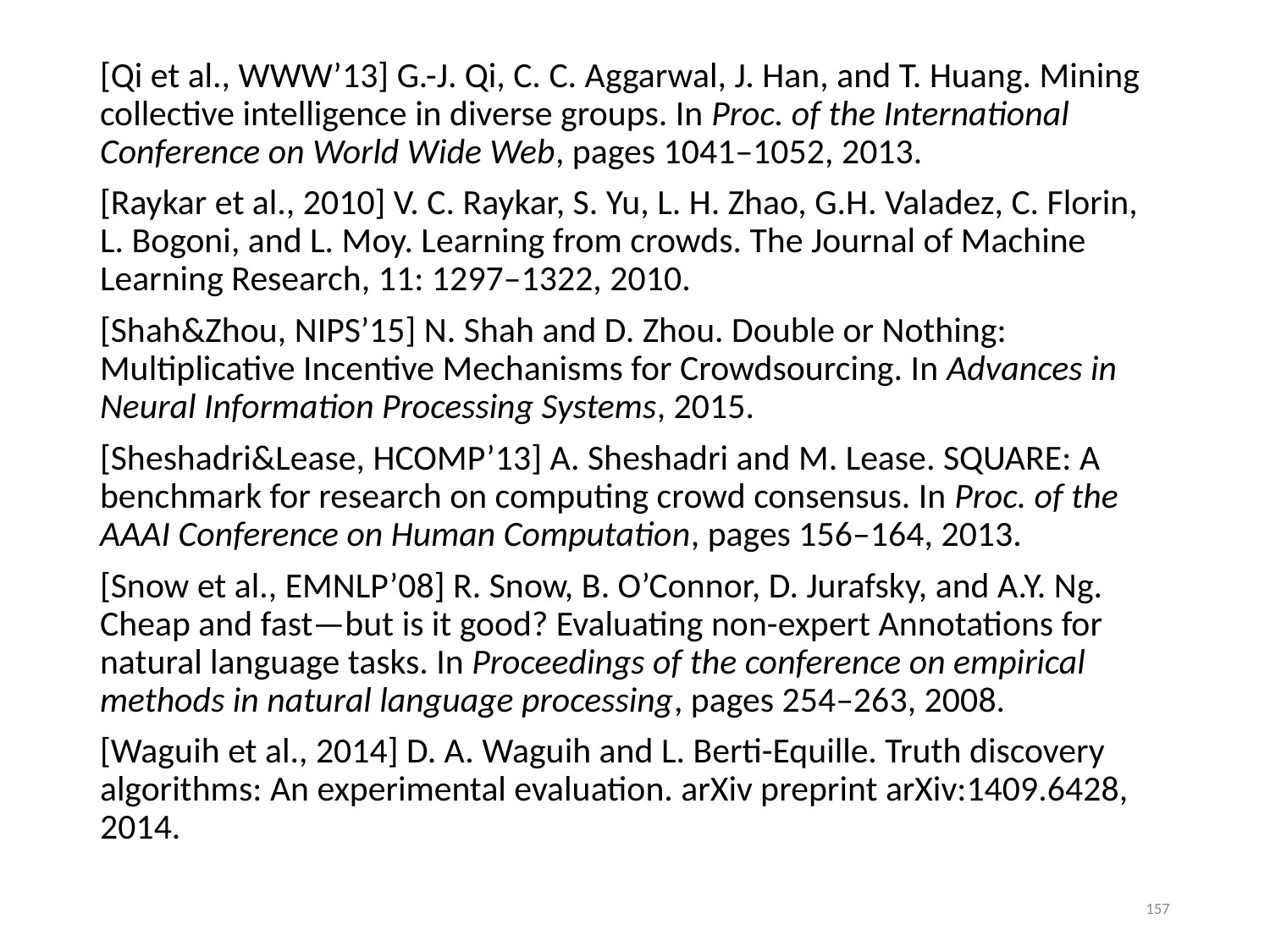

[Qi et al., WWW’13] G.-J. Qi, C. C. Aggarwal, J. Han, and T. Huang. Mining collective intelligence in diverse groups. In Proc. of the International Conference on World Wide Web, pages 1041–1052, 2013.
[Raykar et al., 2010] V. C. Raykar, S. Yu, L. H. Zhao, G.H. Valadez, C. Florin, L. Bogoni, and L. Moy. Learning from crowds. The Journal of Machine Learning Research, 11: 1297–1322, 2010.
[Shah&Zhou, NIPS’15] N. Shah and D. Zhou. Double or Nothing: Multiplicative Incentive Mechanisms for Crowdsourcing. In Advances in Neural Information Processing Systems, 2015.
[Sheshadri&Lease, HCOMP’13] A. Sheshadri and M. Lease. SQUARE: A benchmark for research on computing crowd consensus. In Proc. of the AAAI Conference on Human Computation, pages 156–164, 2013.
[Snow et al., EMNLP’08] R. Snow, B. O’Connor, D. Jurafsky, and A.Y. Ng. Cheap and fast—but is it good? Evaluating non-expert Annotations for natural language tasks. In Proceedings of the conference on empirical methods in natural language processing, pages 254–263, 2008.
[Waguih et al., 2014] D. A. Waguih and L. Berti-Equille. Truth discovery algorithms: An experimental evaluation. arXiv preprint arXiv:1409.6428, 2014.
157